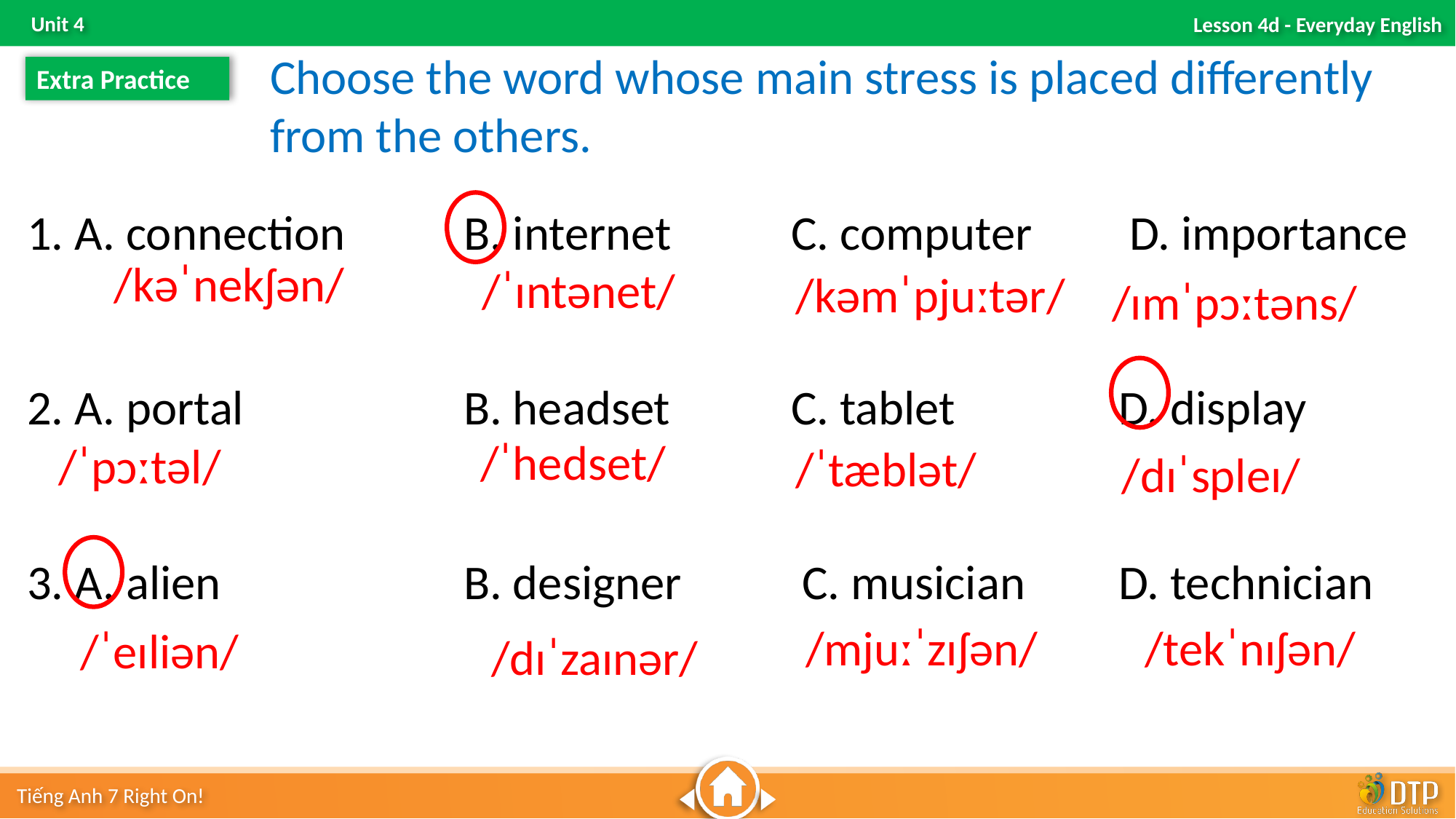

Choose the word whose main stress is placed differently
from the others.
Extra Practice
1. A. connection		B. internet		C. computer	 D. importance
2. A. portal			B. headset		C. tablet		D. display

3. A. alien			B. designer	 C. musician	D. technician

/kəˈnekʃən/
 /ˈɪntənet/
/kəmˈpjuːtər/
/ɪmˈpɔːtəns/

/ˈhedset/
/ˈpɔːtəl/
/ˈtæblət/
/dɪˈspleɪ/

   /tekˈnɪʃən/
/mjuːˈzɪʃən/
  /ˈeɪliən/
 /dɪˈzaɪnər/